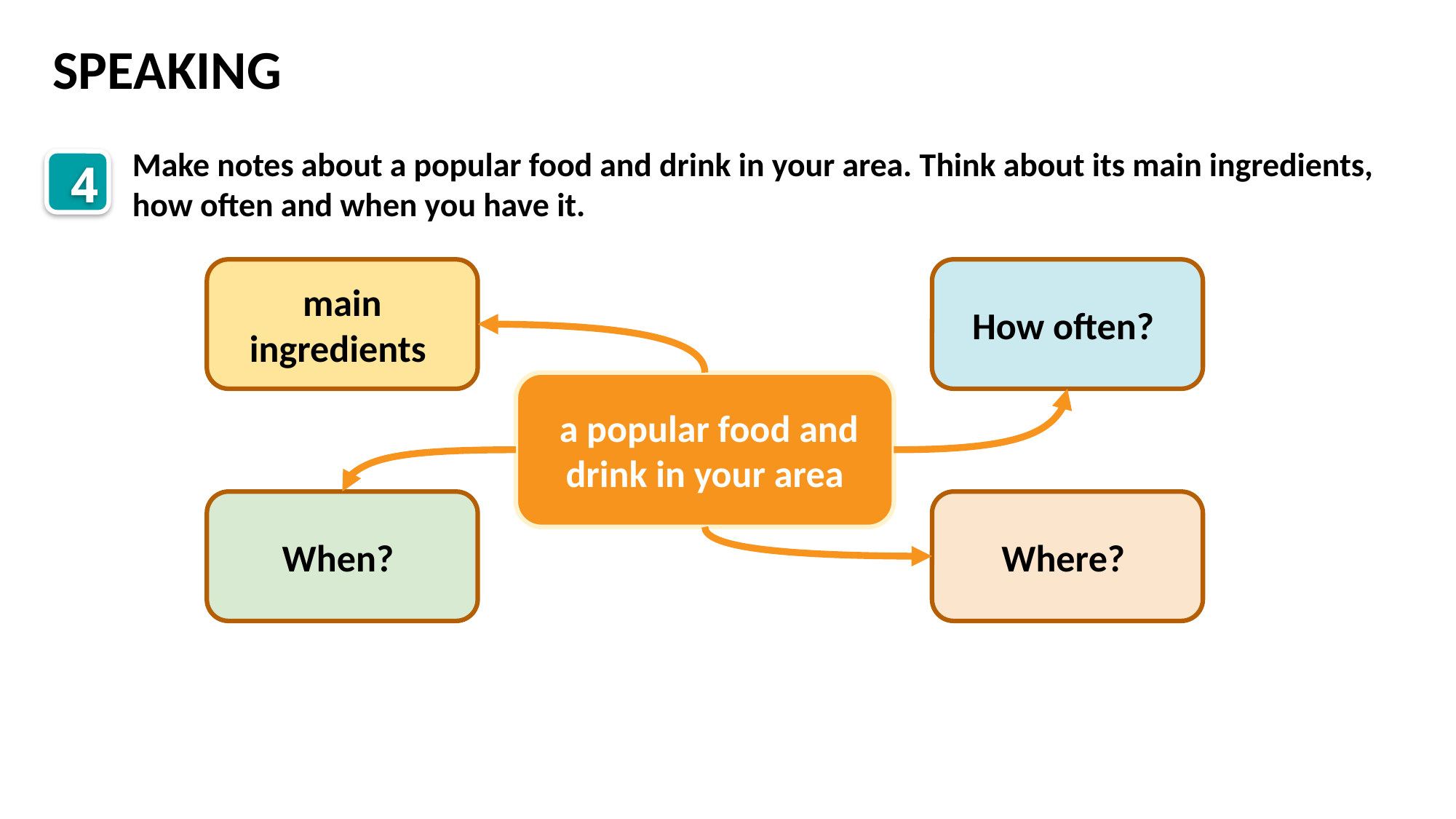

SPEAKING
Make notes about a popular food and drink in your area. Think about its main ingredients, how often and when you have it.
4

1
main
ingredients
How often?
 a popular food and drink in your area
When?
Where?